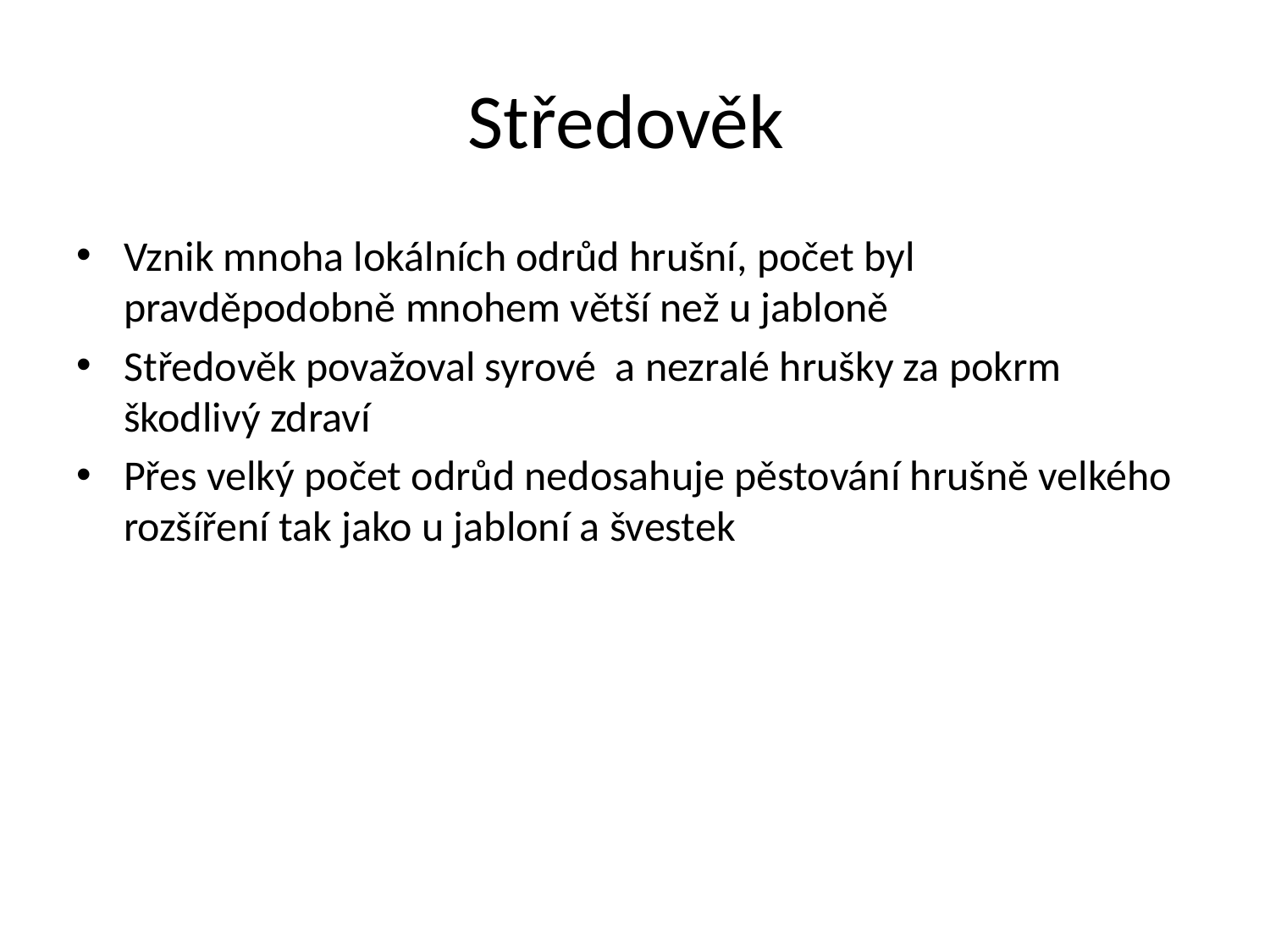

# Středověk
Vznik mnoha lokálních odrůd hrušní, počet byl pravděpodobně mnohem větší než u jabloně
Středověk považoval syrové  a nezralé hrušky za pokrm škodlivý zdraví
Přes velký počet odrůd nedosahuje pěstování hrušně velkého rozšíření tak jako u jabloní a švestek